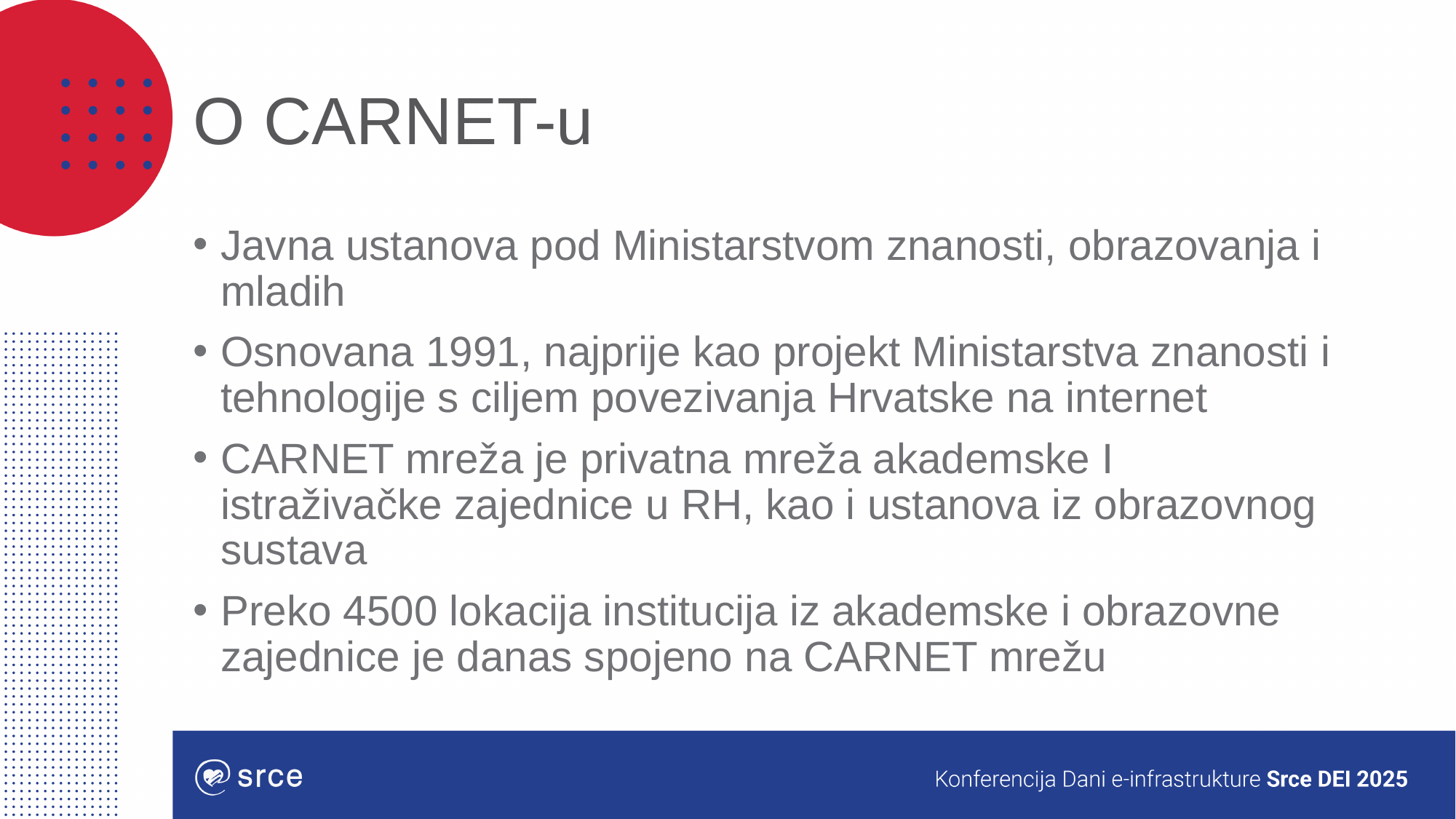

# O CARNET-u
Javna ustanova pod Ministarstvom znanosti, obrazovanja i mladih
Osnovana 1991, najprije kao projekt Ministarstva znanosti i tehnologije s ciljem povezivanja Hrvatske na internet
CARNET mreža je privatna mreža akademske I istraživačke zajednice u RH, kao i ustanova iz obrazovnog sustava
Preko 4500 lokacija institucija iz akademske i obrazovne zajednice je danas spojeno na CARNET mrežu